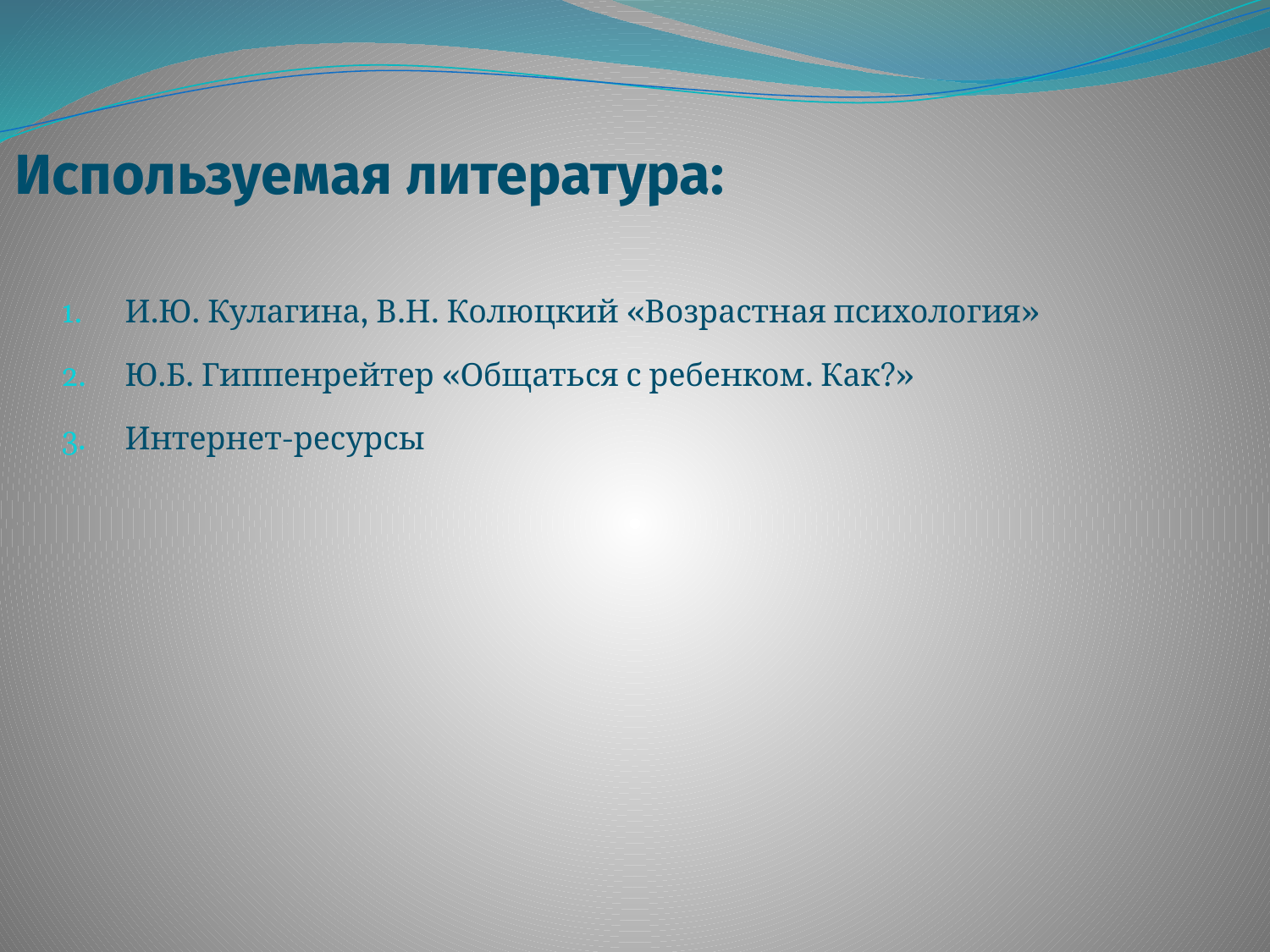

# Используемая литература:
И.Ю. Кулагина, В.Н. Колюцкий «Возрастная психология»
Ю.Б. Гиппенрейтер «Общаться с ребенком. Как?»
Интернет-ресурсы